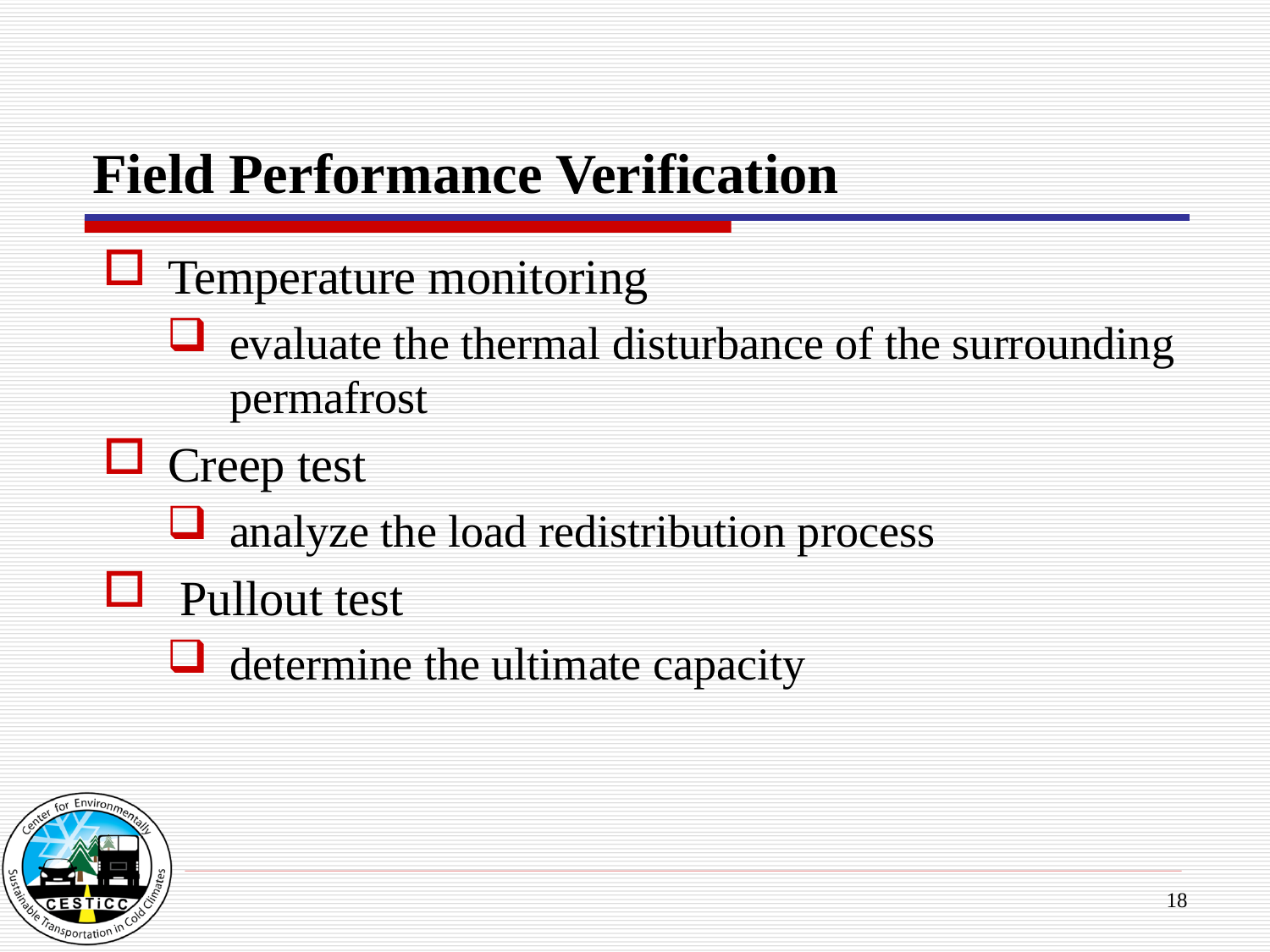

# Field Performance Verification
Temperature monitoring
evaluate the thermal disturbance of the surrounding permafrost
Creep test
analyze the load redistribution process
 Pullout test
determine the ultimate capacity

18